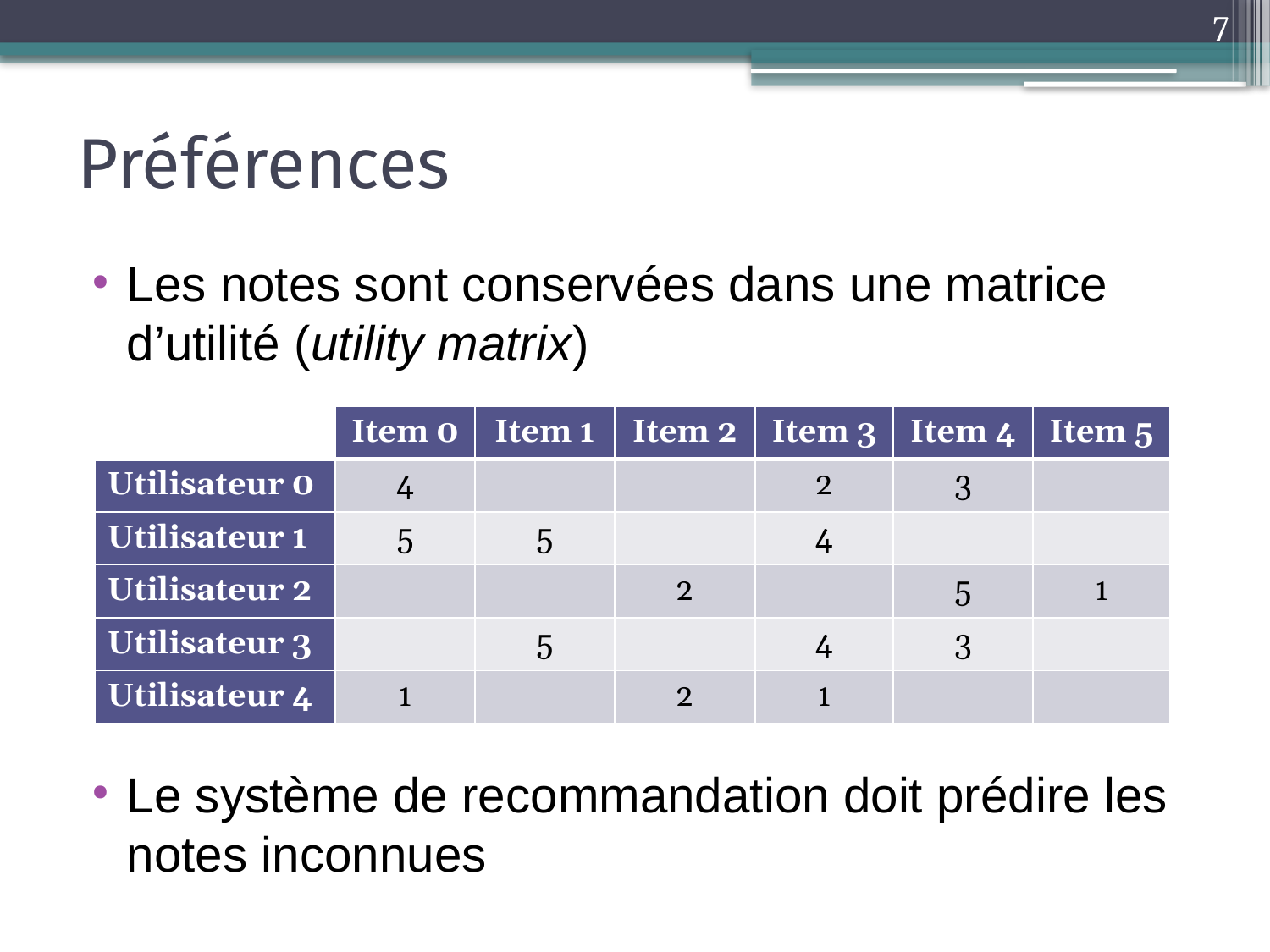

7
# Préférences
Les notes sont conservées dans une matrice d’utilité (utility matrix)

Le système de recommandation doit prédire les notes inconnues
|  | Item 0 | Item 1 | Item 2 | Item 3 | Item 4 | Item 5 |
| --- | --- | --- | --- | --- | --- | --- |
| Utilisateur 0 | 4 |  |  | 2 | 3 |  |
| Utilisateur 1 | 5 | 5 |  | 4 |  |  |
| Utilisateur 2 |  |  | 2 |  | 5 | 1 |
| Utilisateur 3 |  | 5 |  | 4 | 3 |  |
| Utilisateur 4 | 1 |  | 2 | 1 |  |  |